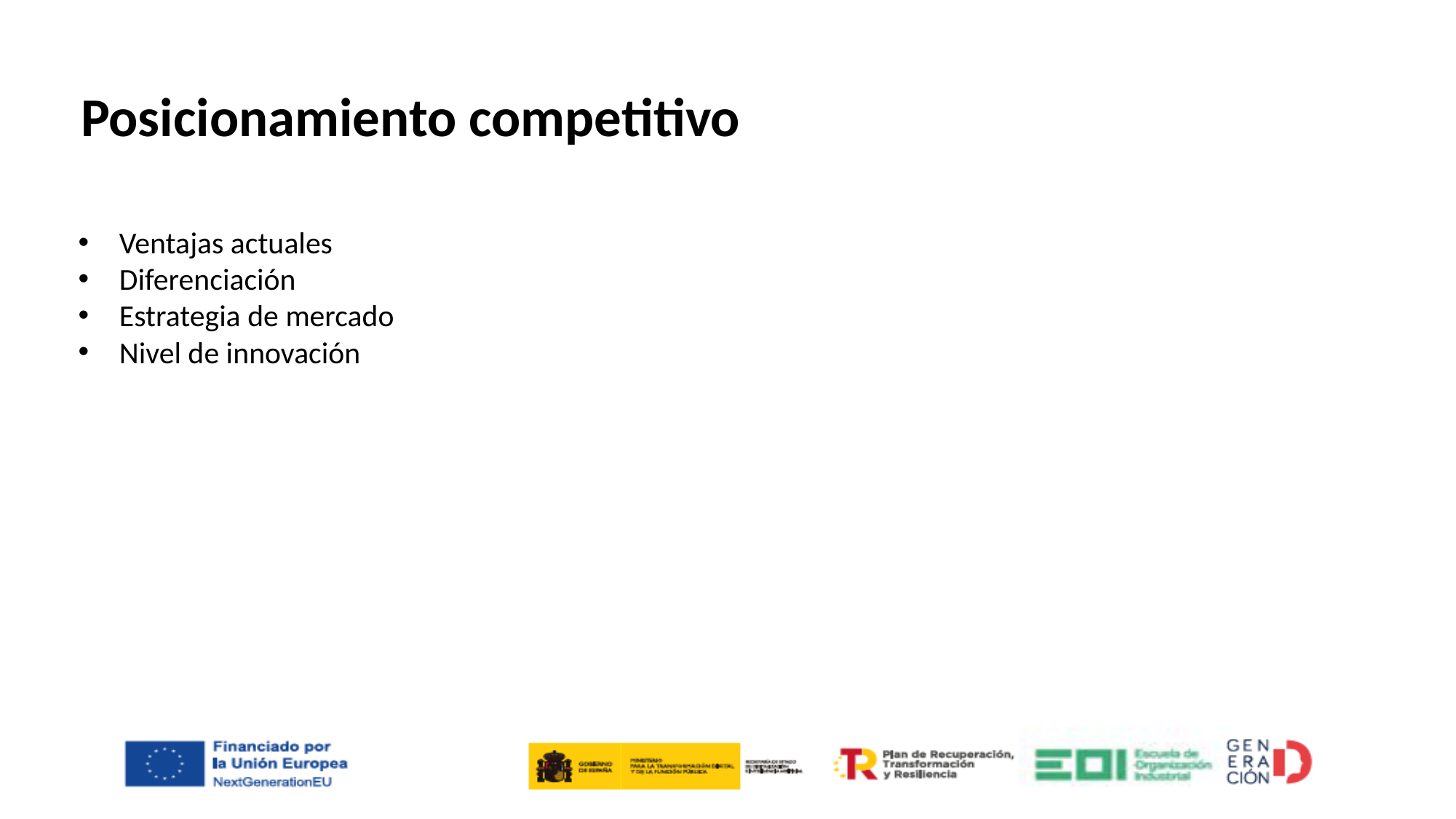

Posicionamiento competitivo
Ventajas actuales
Diferenciación
Estrategia de mercado
Nivel de innovación